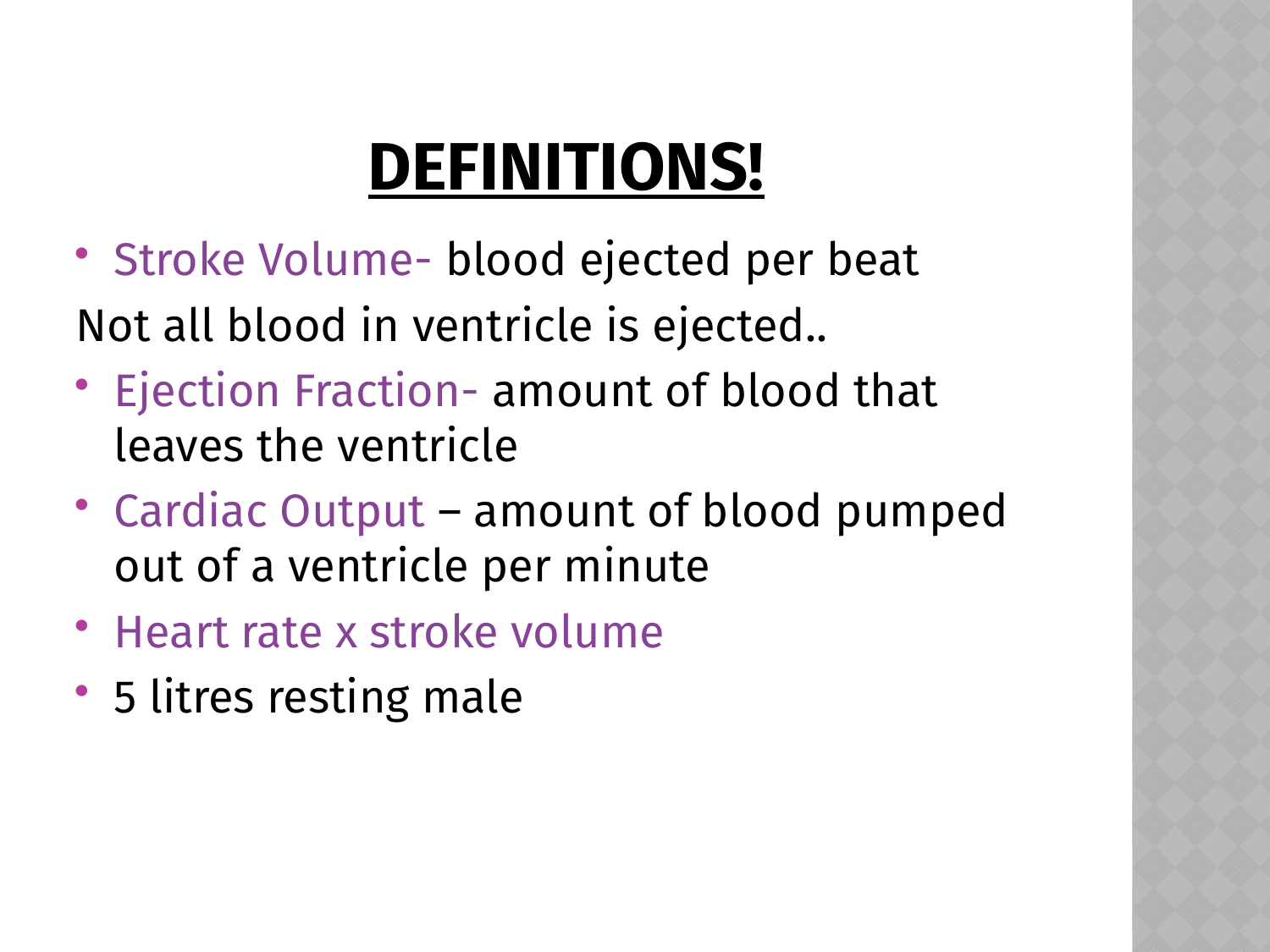

# Definitions!
Stroke Volume- blood ejected per beat
Not all blood in ventricle is ejected..
Ejection Fraction- amount of blood that leaves the ventricle
Cardiac Output – amount of blood pumped out of a ventricle per minute
Heart rate x stroke volume
5 litres resting male